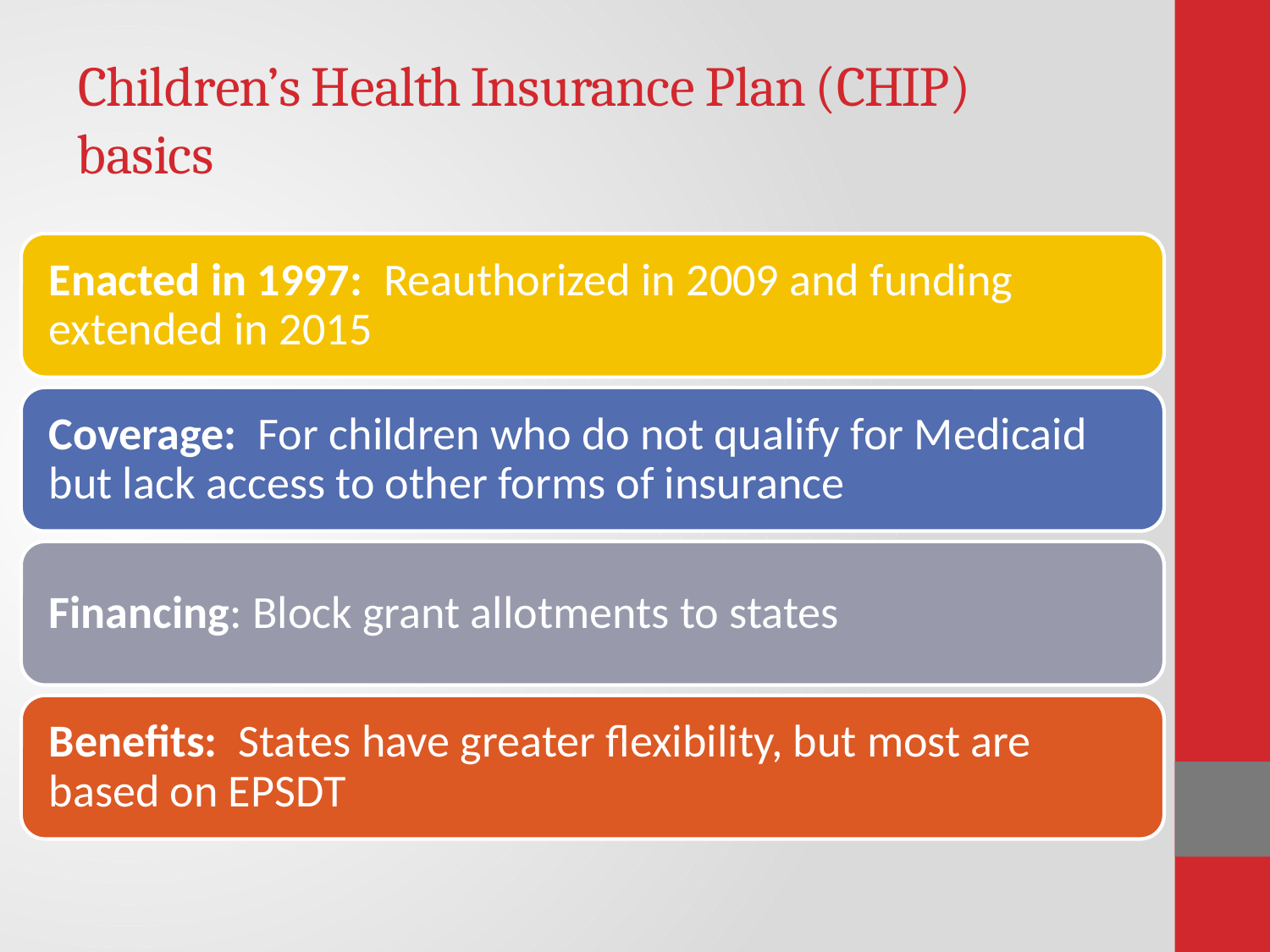

# Children’s Health Insurance Plan (CHIP) basics
Enacted in 1997:  Reauthorized in 2009 and funding extended in 2015
Coverage:  For children who do not qualify for Medicaid but lack access to other forms of insurance
Financing: Block grant allotments to states
Benefits:  States have greater flexibility, but most are based on EPSDT